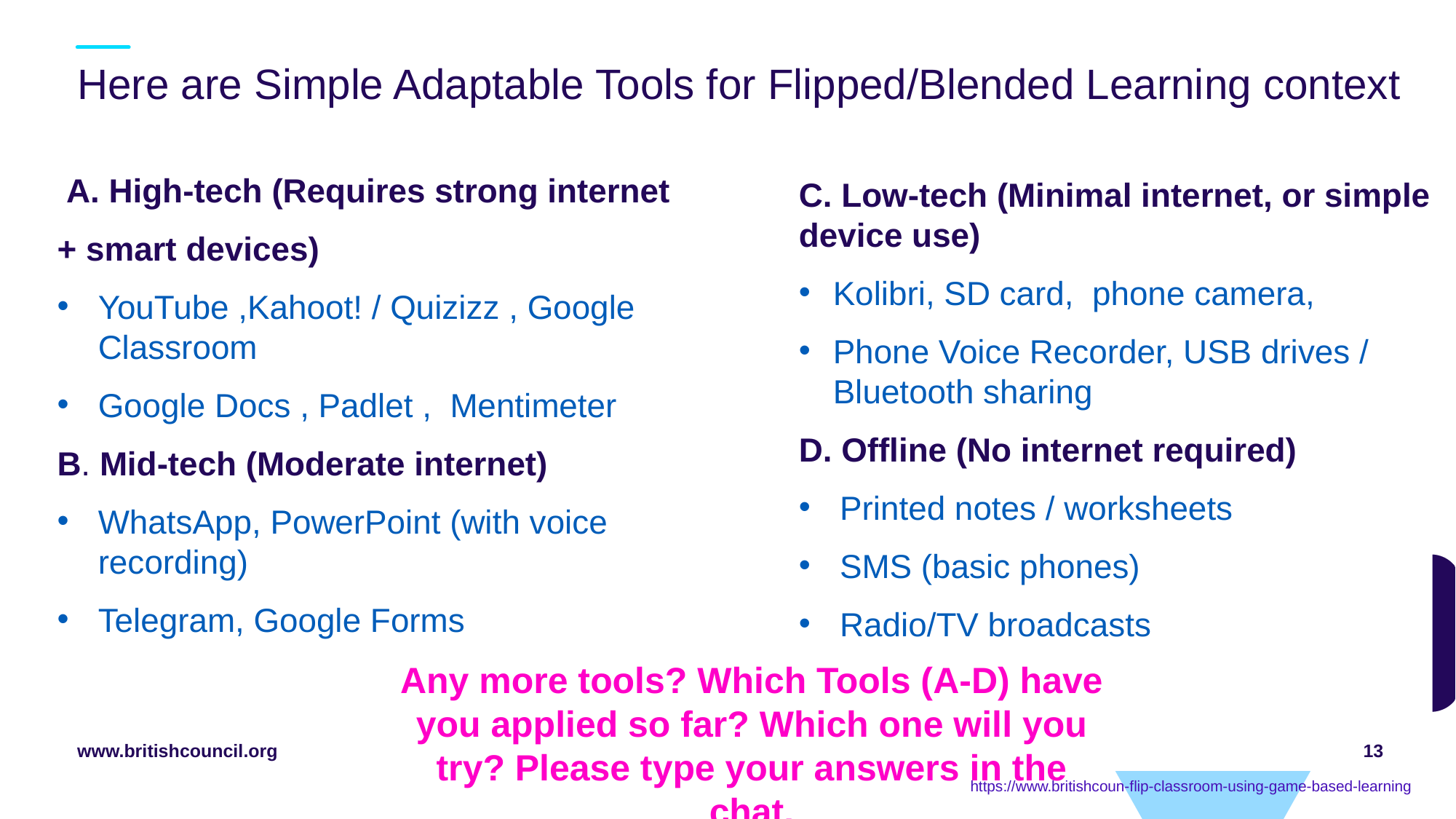

# Here are Simple Adaptable Tools for Flipped/Blended Learning context

C. Low-tech (Minimal internet, or simple device use)
Kolibri, SD card,  phone camera,
Phone Voice Recorder, USB drives / Bluetooth sharing
D. Offline (No internet required)
Printed notes / worksheets
SMS (basic phones)
Radio/TV broadcasts
 A. High-tech (Requires strong internet
+ smart devices)
YouTube ,Kahoot! / Quizizz , Google Classroom
Google Docs , Padlet ,  Mentimeter
B. Mid-tech (Moderate internet)
WhatsApp, PowerPoint (with voice recording)
Telegram, Google Forms

Any more tools? Which Tools (A-D) have you applied so far? Which one will you try? Please type your answers in the chat.
13
https://www.britishcoun-flip-classroom-using-game-based-learning